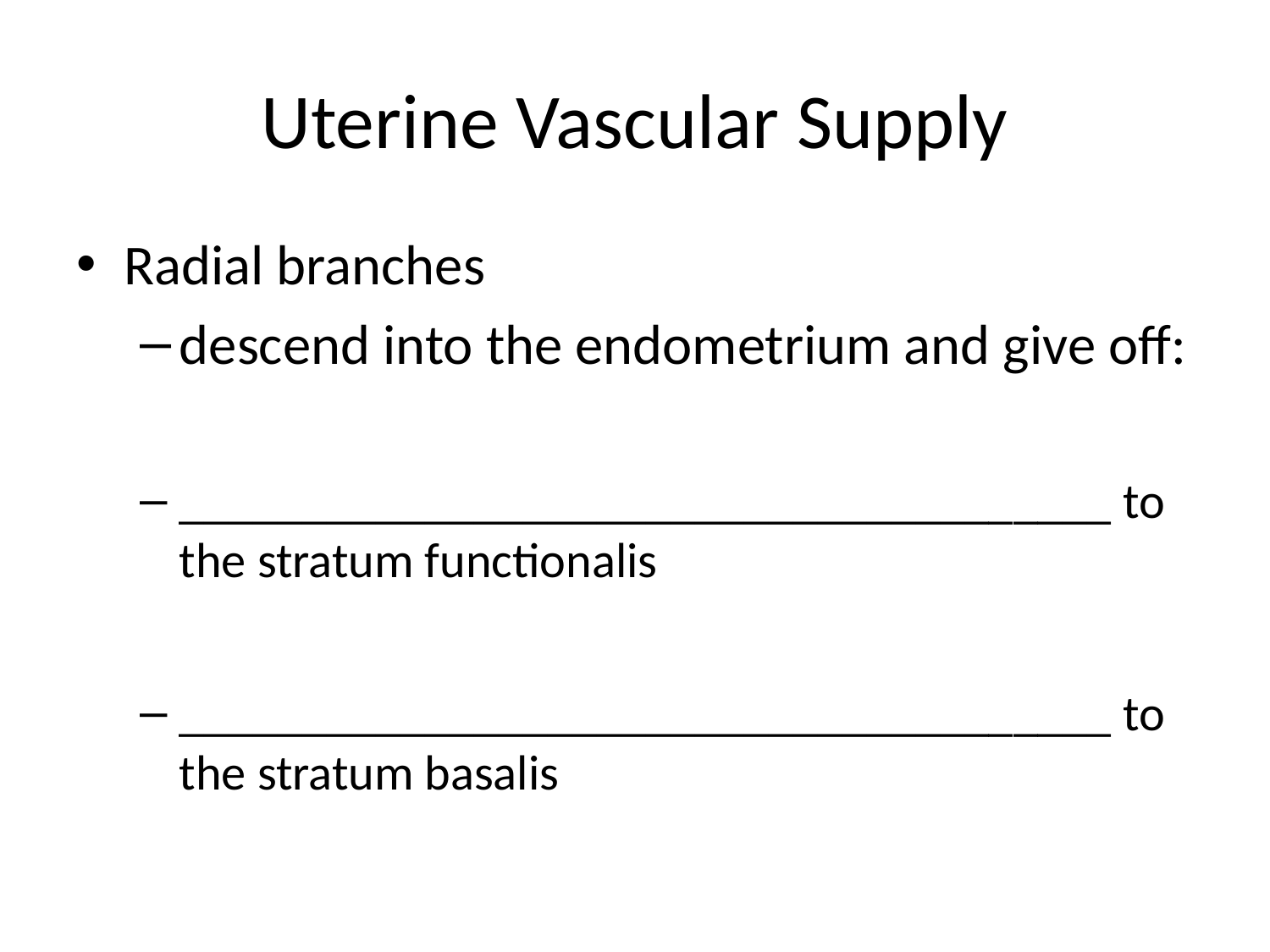

# Uterine Vascular Supply
Radial branches
descend into the endometrium and give off:

______________________________________ to the stratum functionalis

______________________________________ to the stratum basalis